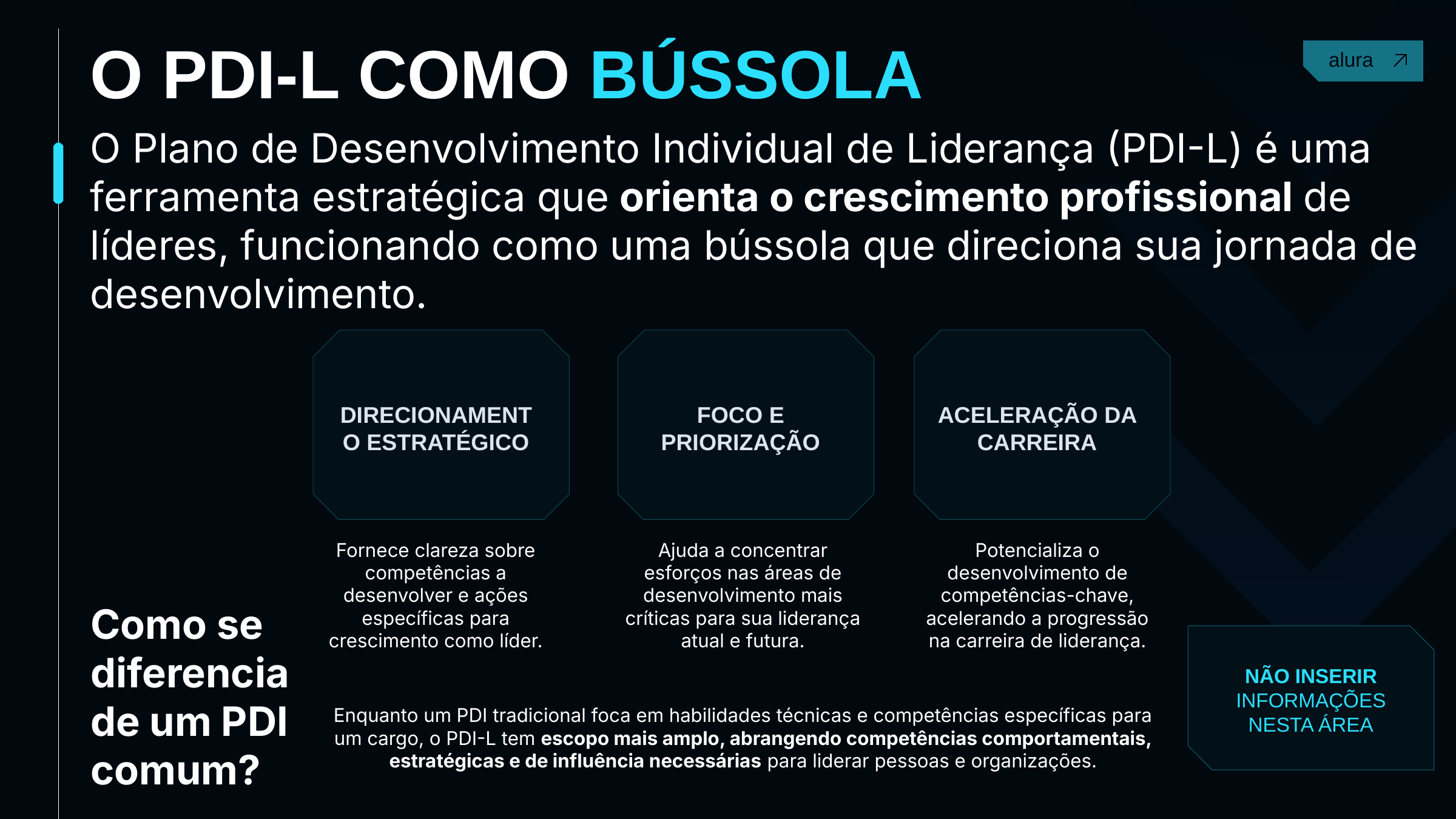

O PDI-L COMO BÚSSOLA
Contact
O Plano de Desenvolvimento Individual de Liderança (PDI-L) é uma ferramenta estratégica que orienta o crescimento profissional de líderes, funcionando como uma bússola que direciona sua jornada de desenvolvimento.

DIRECIONAMENTO ESTRATÉGICO
FOCO E PRIORIZAÇÃO
ACELERAÇÃO DA CARREIRA
Fornece clareza sobre competências a desenvolver e ações específicas para crescimento como líder.
Ajuda a concentrar esforços nas áreas de desenvolvimento mais críticas para sua liderança atual e futura.
Potencializa o desenvolvimento de competências-chave, acelerando a progressão na carreira de liderança.
Como se diferencia de um PDI comum?

NÃO INSERIR INFORMAÇÕES NESTA ÁREA
Enquanto um PDI tradicional foca em habilidades técnicas e competências específicas para um cargo, o PDI-L tem escopo mais amplo, abrangendo competências comportamentais, estratégicas e de influência necessárias para liderar pessoas e organizações.